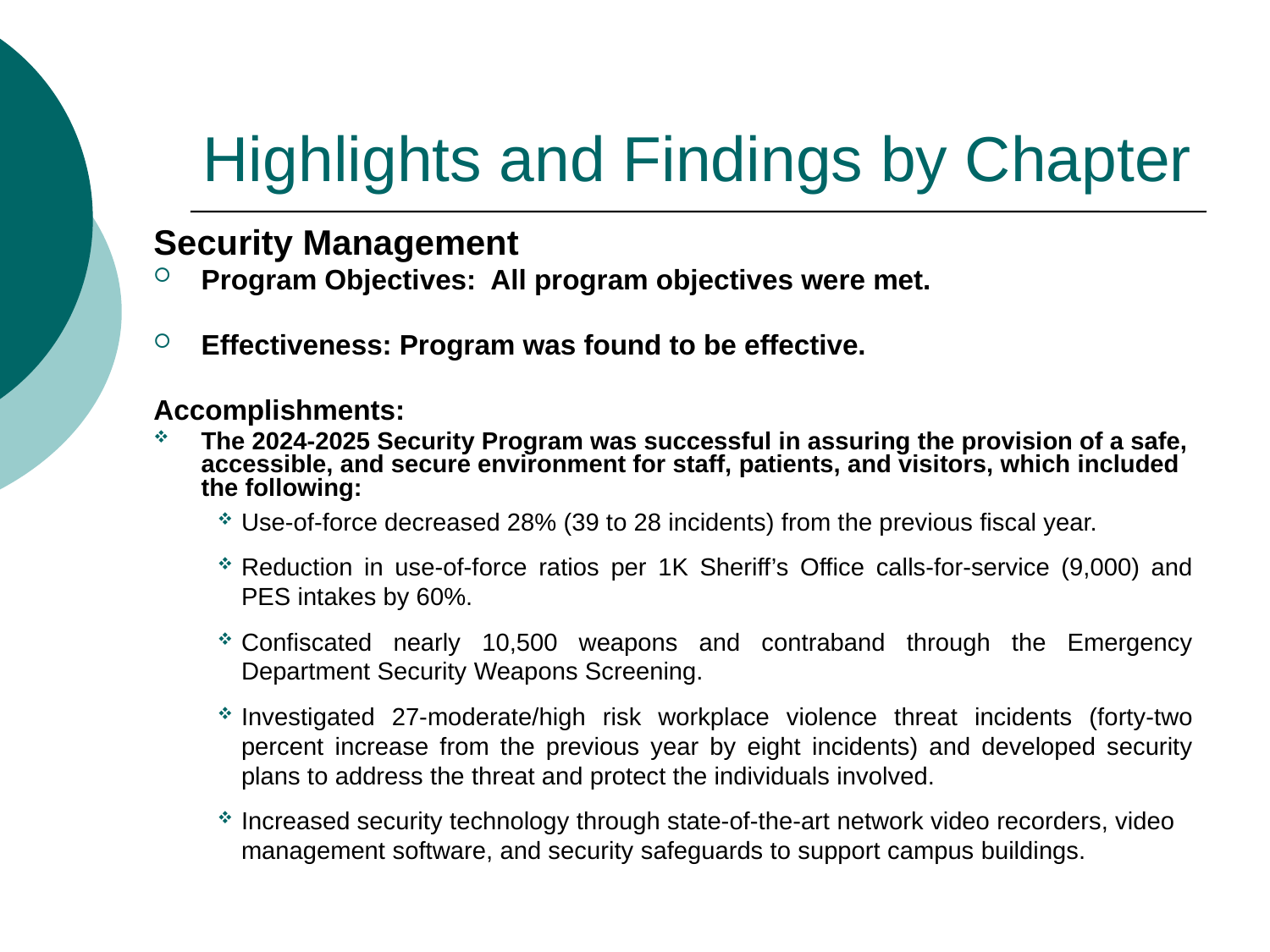

# Highlights and Findings by Chapter
Security Management
Program Objectives:  All program objectives were met.

Effectiveness: Program was found to be effective.

Accomplishments:
The 2024-2025 Security Program was successful in assuring the provision of a safe, accessible, and secure environment for staff, patients, and visitors, which included the following:
Use-of-force decreased 28% (39 to 28 incidents) from the previous fiscal year.
Reduction in use-of-force ratios per 1K Sheriff’s Office calls-for-service (9,000) and PES intakes by 60%.
Confiscated nearly 10,500 weapons and contraband through the Emergency Department Security Weapons Screening.
Investigated 27-moderate/high risk workplace violence threat incidents (forty-two percent increase from the previous year by eight incidents) and developed security plans to address the threat and protect the individuals involved.
Increased security technology through state-of-the-art network video recorders, video management software, and security safeguards to support campus buildings.